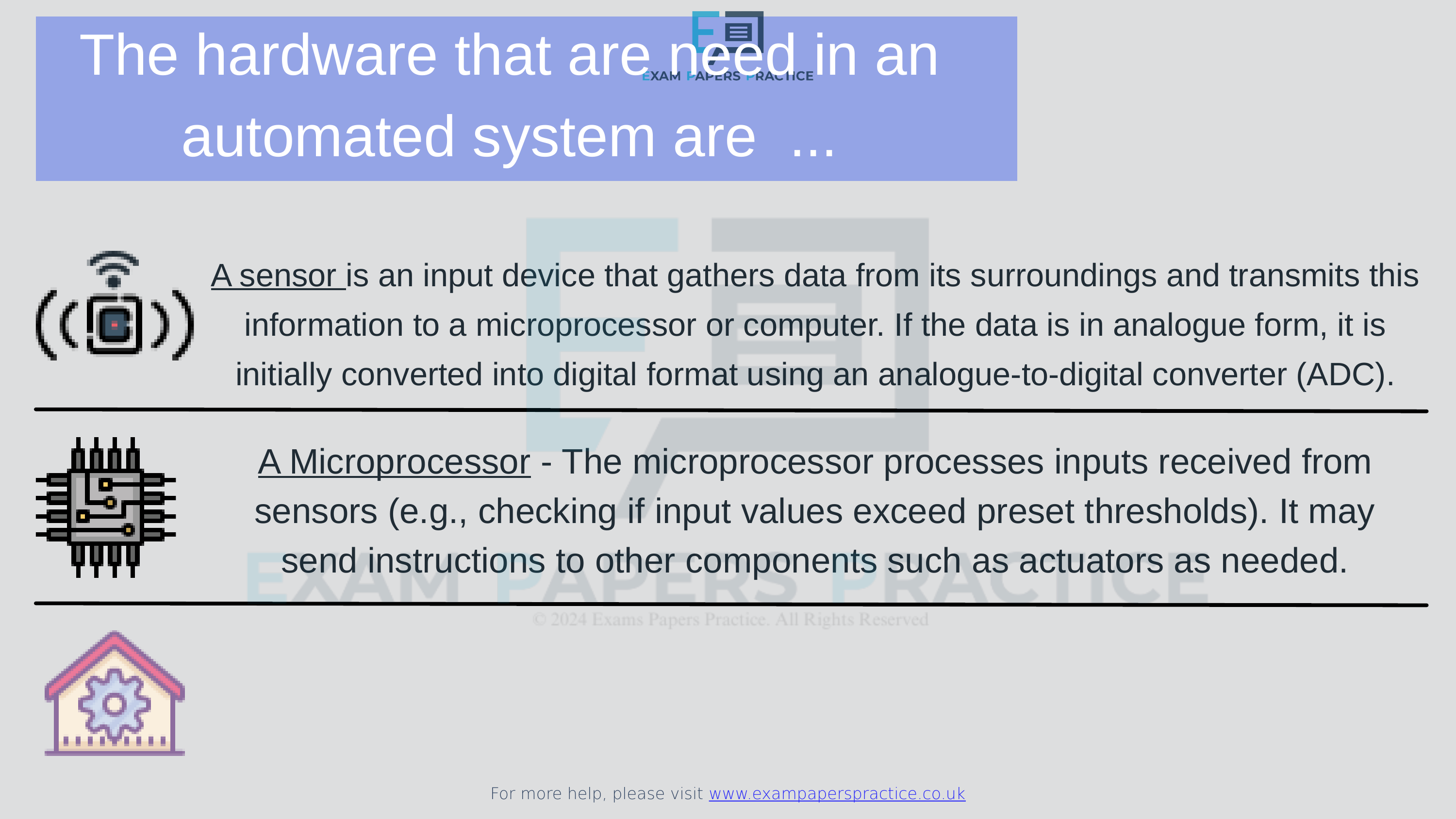

The hardware that are need in an automated system are  ...

For more help, please visit www.exampaperspractice.co.uk

A sensor is an input device that gathers data from its surroundings and transmits this information to a microprocessor or computer. If the data is in analogue form, it is initially converted into digital format using an analogue-to-digital converter (ADC).

A Microprocessor - The microprocessor processes inputs received from sensors (e.g., checking if input values exceed preset thresholds). It may send instructions to other components such as actuators as needed.